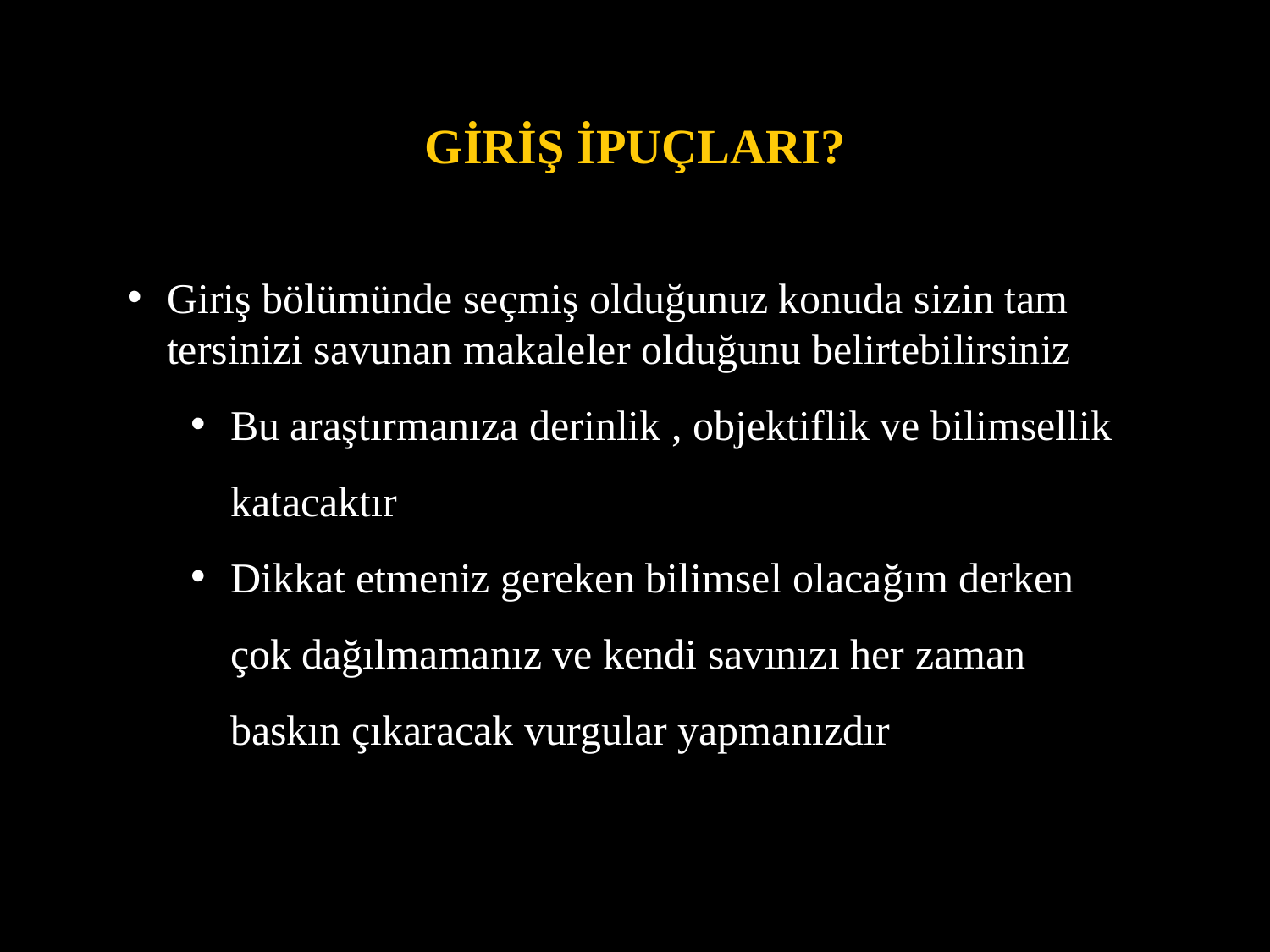

# Giriş ipuçları?
Giriş bölümünde seçmiş olduğunuz konuda sizin tam tersinizi savunan makaleler olduğunu belirtebilirsiniz
Bu araştırmanıza derinlik , objektiflik ve bilimsellik katacaktır
Dikkat etmeniz gereken bilimsel olacağım derken çok dağılmamanız ve kendi savınızı her zaman baskın çıkaracak vurgular yapmanızdır